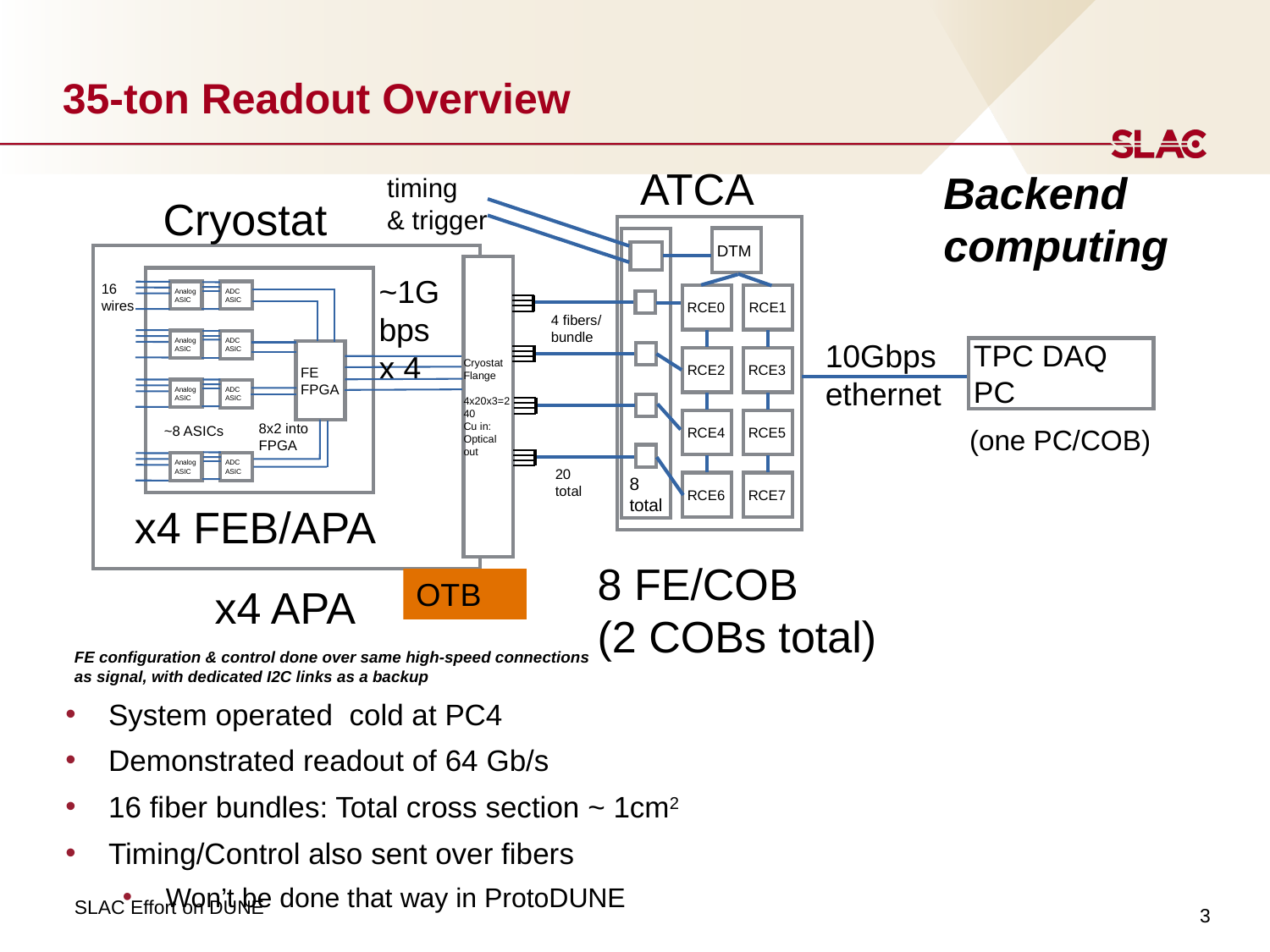

35-ton Readout Overview
ATCA
Backend
computing
timing
& trigger
Cryostat

DTM

Cryostat Flange

4x20x3=240
Cu in: Optical out

~1Gbps
x 4

16
wires
Analog
ASIC
ADC
ASIC

RCE0

RCE1

4 fibers/
bundle

Analog
ASIC
ADC
ASIC

10Gbps
ethernet

TPC DAQ PC

FE FPGA

RCE2
RCE3

Analog
ASIC

ADC
ASIC

RCE4
RCE5
8x2 into
FPGA
~8 ASICs
(one PC/COB)

Analog
ASIC
ADC
ASIC

20
total

8
total
RCE6
RCE7

x4 FEB/APA
8 FE/COB
(2 COBs total)
x4 APA
FE configuration & control done over same high-speed connections
as signal, with dedicated I2C links as a backup
OTB
System operated  cold at PC4
Demonstrated readout of 64 Gb/s
16 fiber bundles: Total cross section ~ 1cm2
Timing/Control also sent over fibers
Won’t be done that way in ProtoDUNE
3
SLAC Effort on DUNE